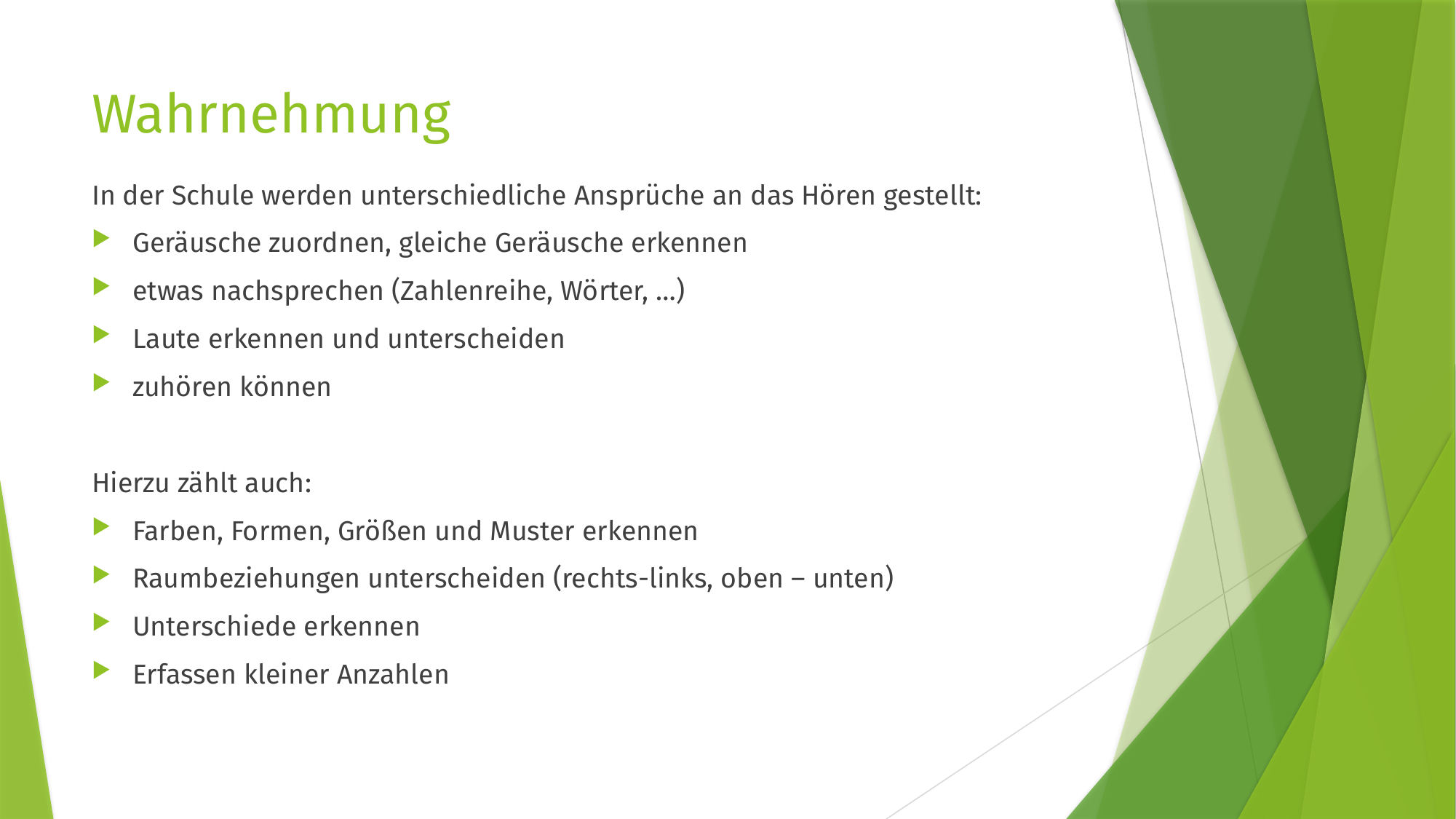

# Wahrnehmung
In der Schule werden unterschiedliche Ansprüche an das Hören gestellt:
Geräusche zuordnen, gleiche Geräusche erkennen
etwas nachsprechen (Zahlenreihe, Wörter, …)
Laute erkennen und unterscheiden
zuhören können

Hierzu zählt auch:
Farben, Formen, Größen und Muster erkennen
Raumbeziehungen unterscheiden (rechts-links, oben – unten)
Unterschiede erkennen
Erfassen kleiner Anzahlen